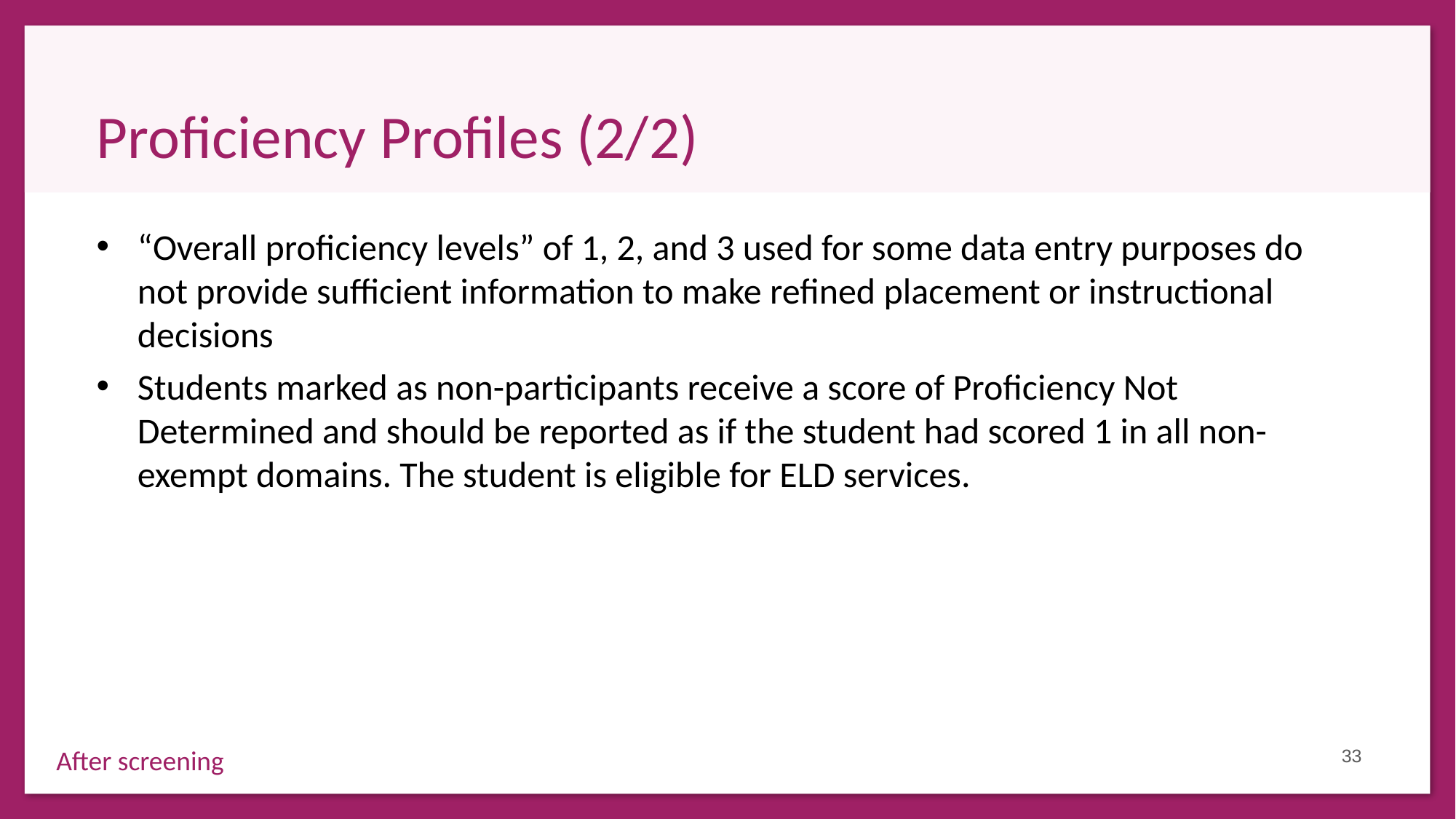

# Proficiency Profiles (2/2)
“Overall proficiency levels” of 1, 2, and 3 used for some data entry purposes do not provide sufficient information to make refined placement or instructional decisions
Students marked as non-participants receive a score of Proficiency Not Determined and should be reported as if the student had scored 1 in all non-exempt domains. The student is eligible for ELD services.
33
After screening